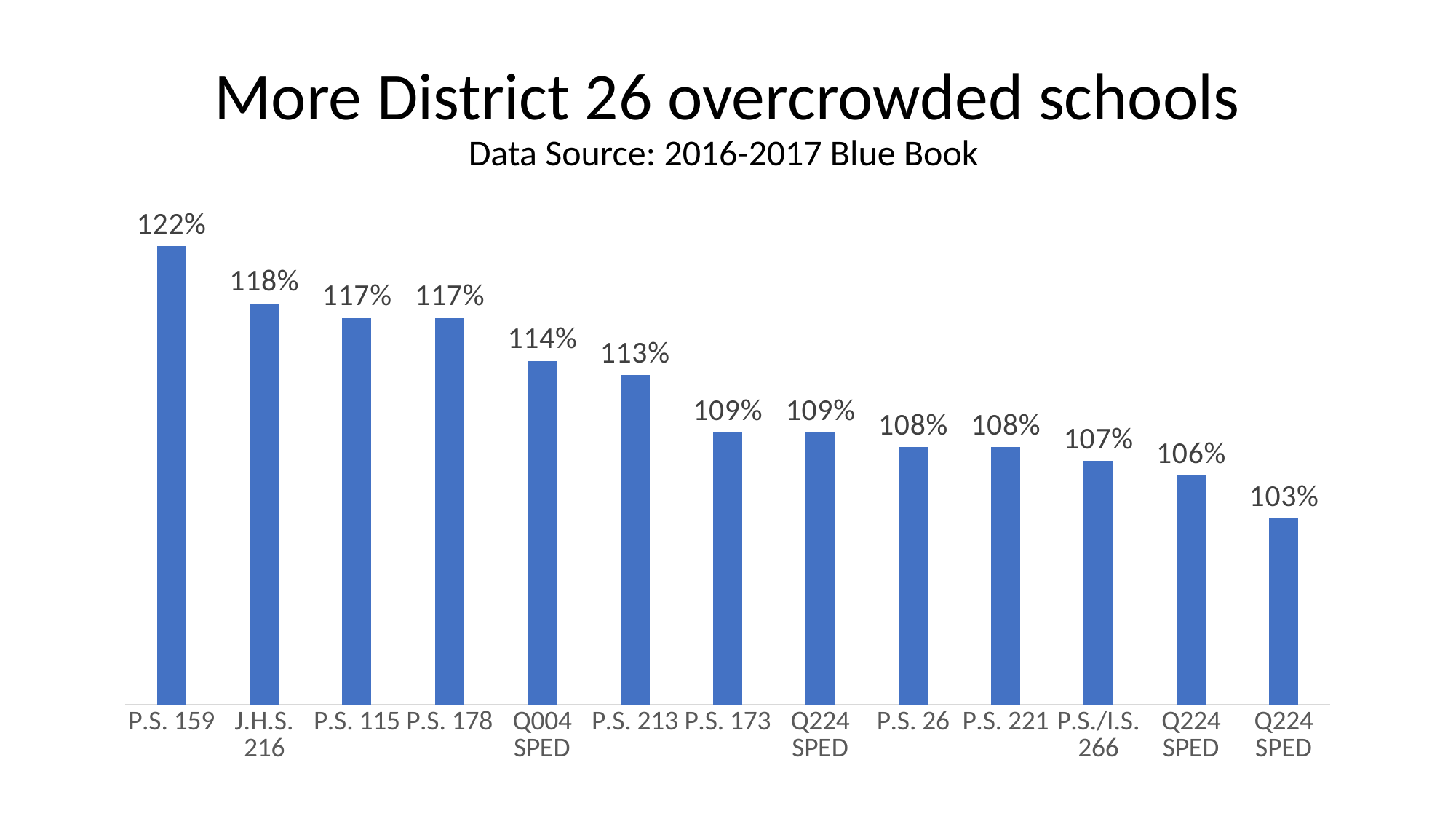

# More District 26 overcrowded schools Data Source: 2016-2017 Blue Book

### Chart

| Category |  |
|---|---|
| P.S. 159 | 1.22 |
| J.H.S. 216 | 1.18 |
| P.S. 115 | 1.17 |
| P.S. 178 | 1.17 |
| Q004 SPED | 1.1400000000000001 |
| P.S. 213 | 1.1300000000000001 |
| P.S. 173 | 1.09 |
| Q224 SPED | 1.09 |
| P.S. 26 | 1.08 |
| P.S. 221 | 1.08 |
| P.S./I.S. 266 | 1.07 |
| Q224 SPED | 1.06 |
| Q224 SPED | 1.03 |